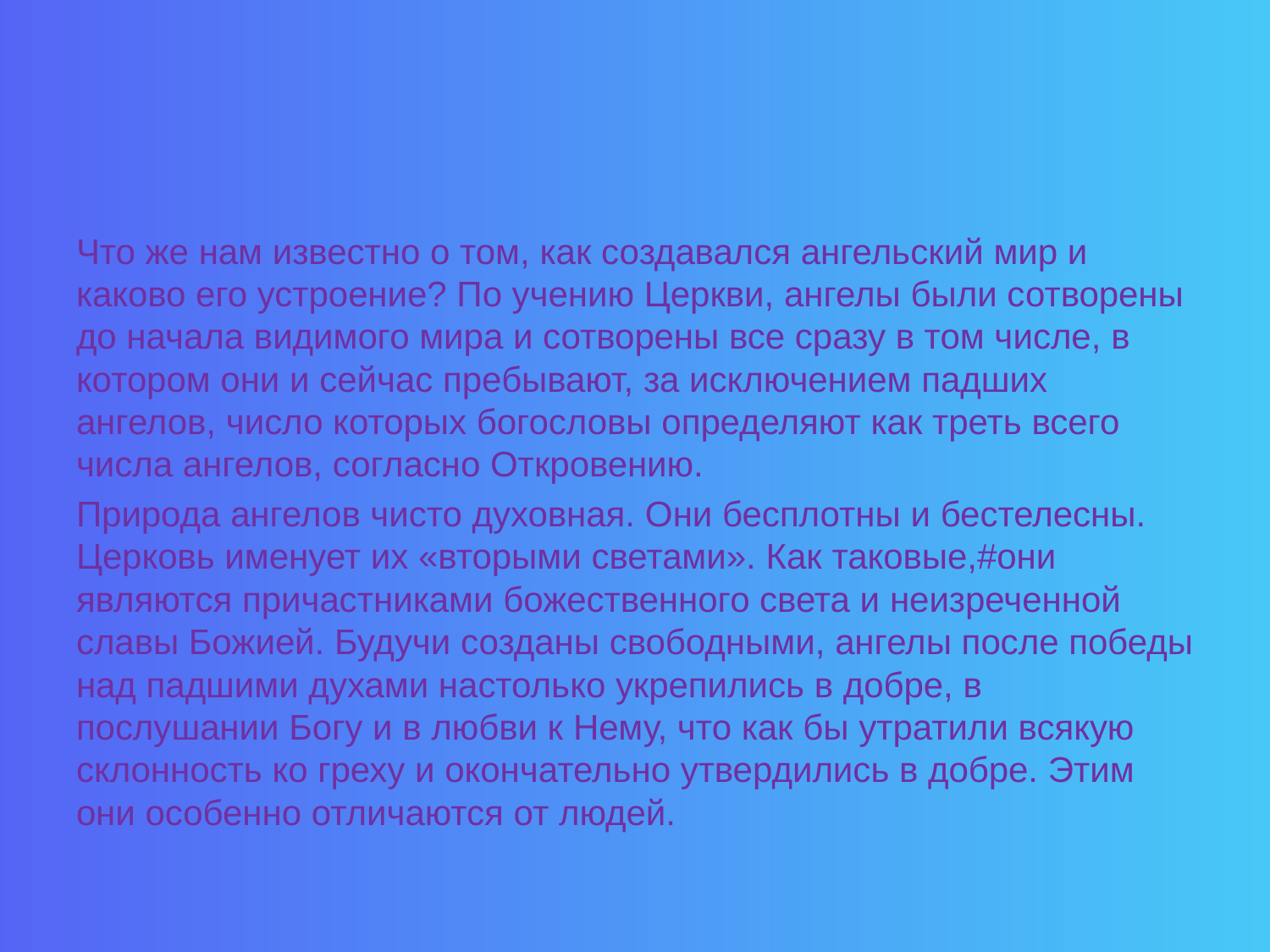

#
Что же нам известно о том, как создавался ангельский мир и каково его устроение? По учению Церкви, ангелы были сотворены до начала видимого мира и сотворены все сразу в том числе, в котором они и сейчас пребывают, за исключением падших ангелов, число которых богословы определяют как треть всего числа ангелов, согласно Откровению.
Природа ангелов чисто духовная. Они бесплотны и бестелесны. Церковь именует их «вторыми светами». Как таковые,#они являются причастниками божественного света и неизреченной славы Божией. Будучи созданы свободными, ангелы после победы над падшими духами настолько укрепились в добре, в послушании Богу и в любви к Нему, что как бы утратили всякую склонность ко греху и окончательно утвердились в добре. Этим они особенно отличаются от людей.